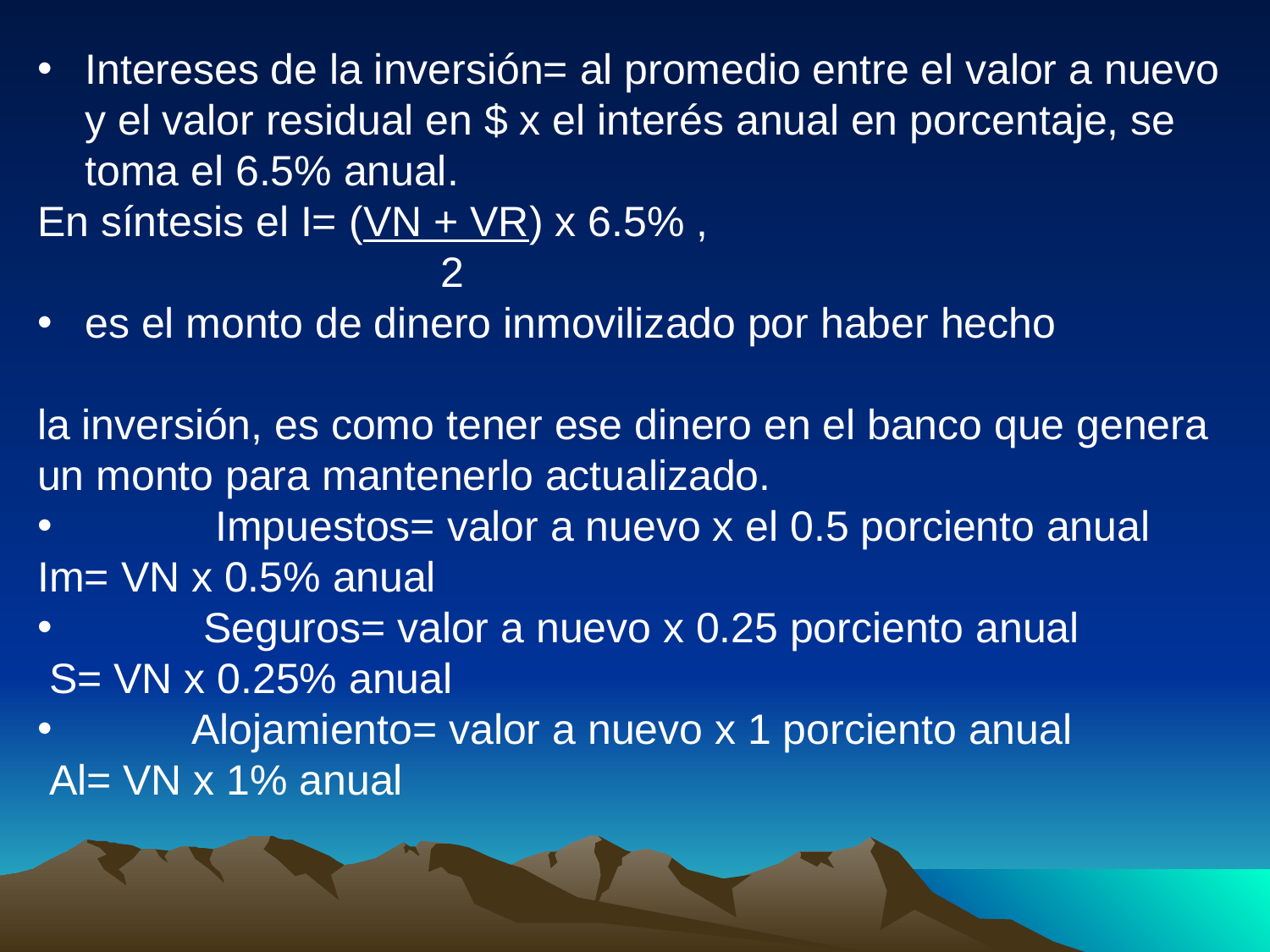

Intereses de la inversión= al promedio entre el valor a nuevo y el valor residual en $ x el interés anual en porcentaje, se toma el 6.5% anual.
En síntesis el I= (VN + VR) x 6.5% ,
                                  2
es el monto de dinero inmovilizado por haber hecho
la inversión, es como tener ese dinero en el banco que genera un monto para mantenerlo actualizado.
           Impuestos= valor a nuevo x el 0.5 porciento anual
Im= VN x 0.5% anual
          Seguros= valor a nuevo x 0.25 porciento anual
 S= VN x 0.25% anual
         Alojamiento= valor a nuevo x 1 porciento anual
 Al= VN x 1% anual